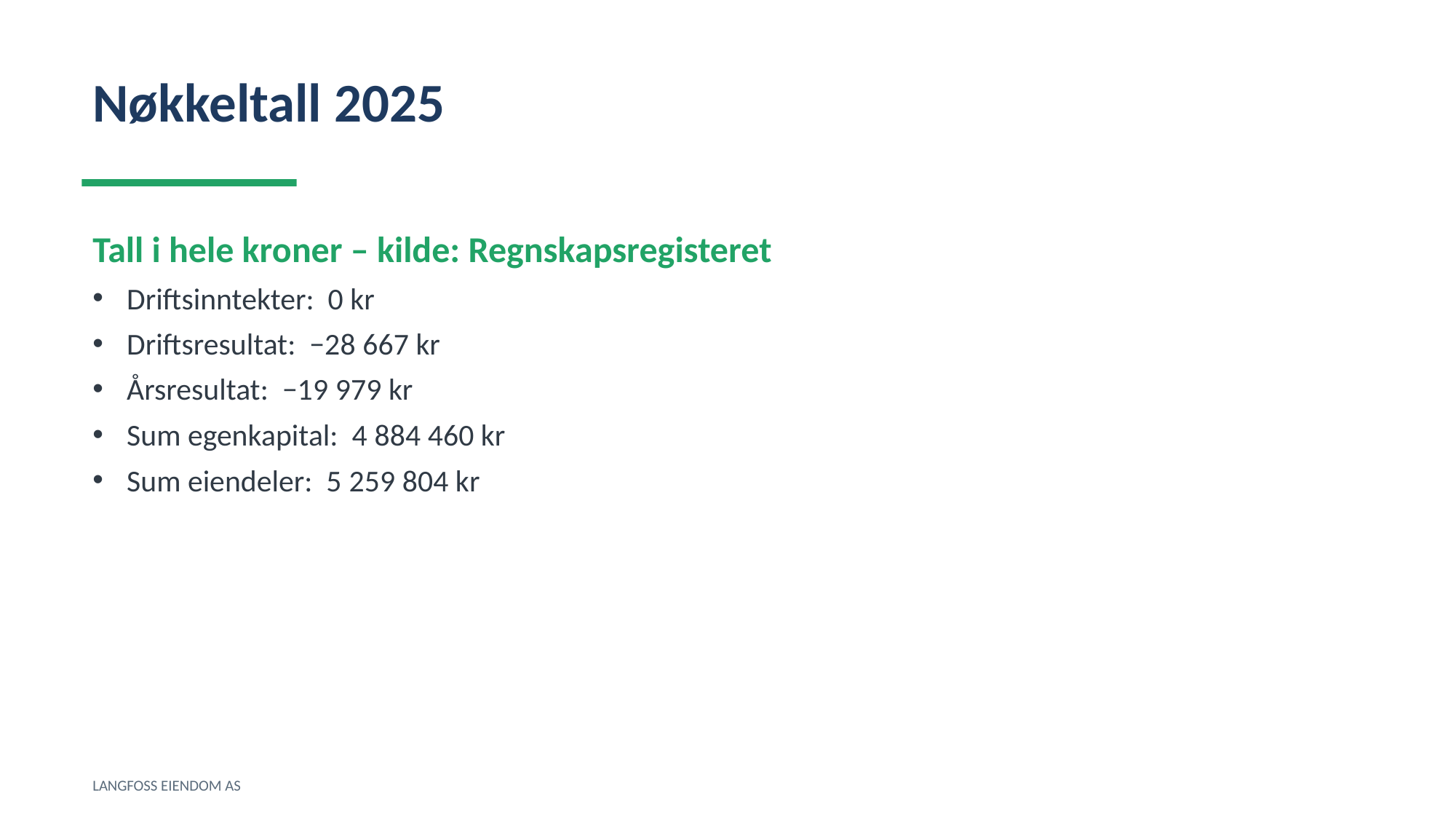

Nøkkeltall 2025

Tall i hele kroner – kilde: Regnskapsregisteret
Driftsinntekter:  0 kr
Driftsresultat:  −28 667 kr
Årsresultat:  −19 979 kr
Sum egenkapital:  4 884 460 kr
Sum eiendeler:  5 259 804 kr
LANGFOSS EIENDOM AS